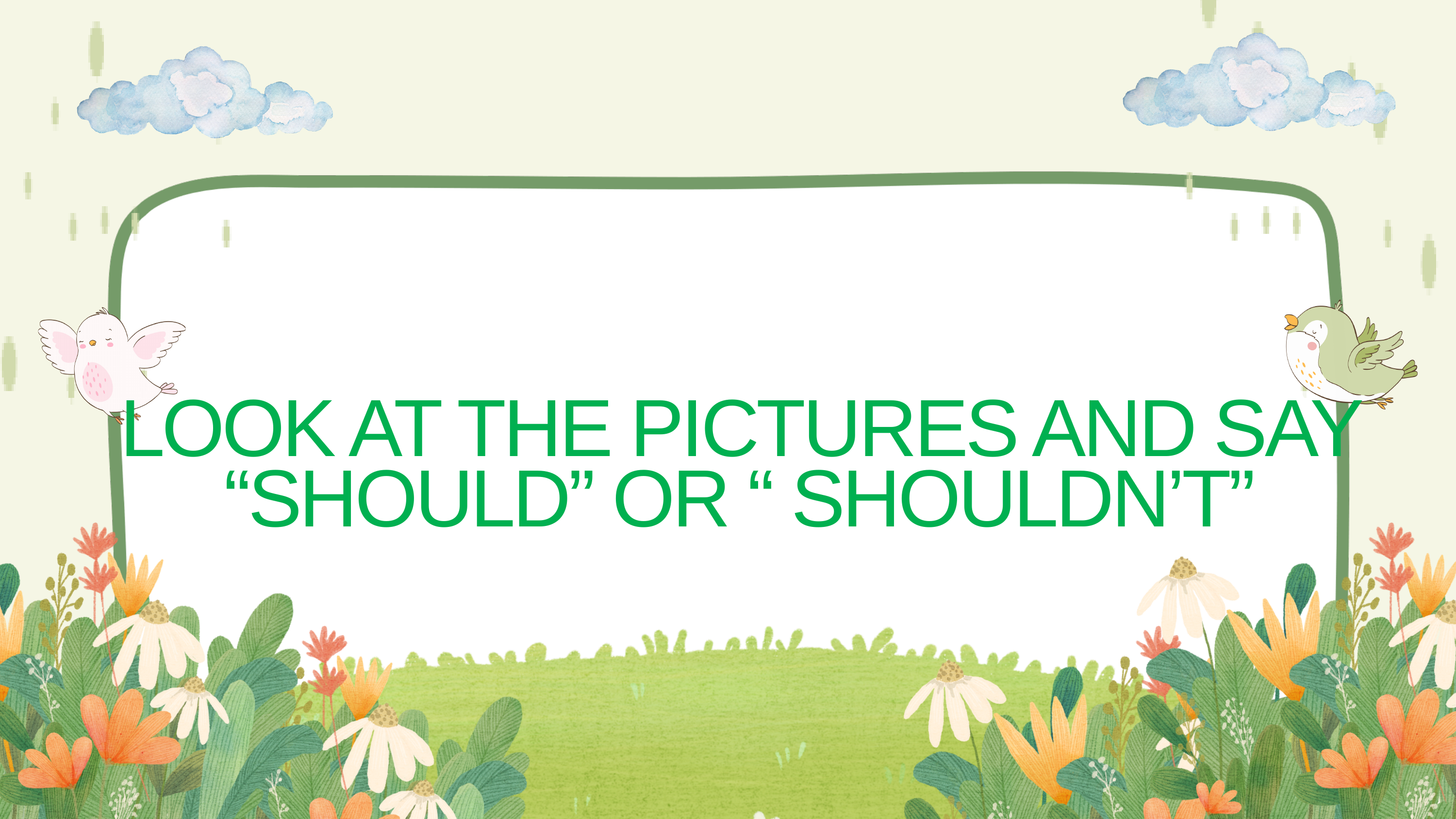

LOOK AT THE PICTURES AND SAY “SHOULD” OR “ SHOULDN’T”